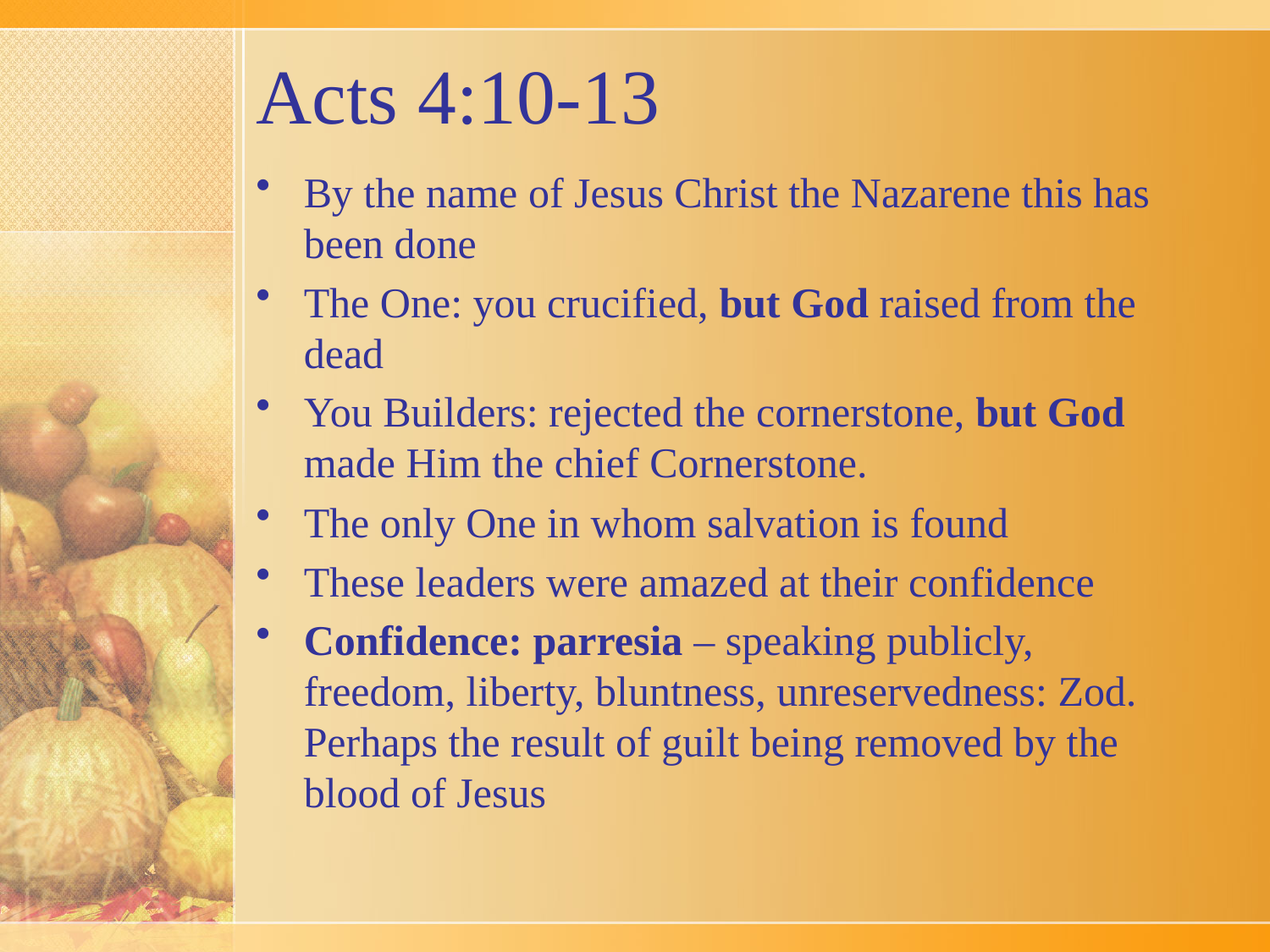

# Acts 4:10-13
By the name of Jesus Christ the Nazarene this has been done
The One: you crucified, but God raised from the dead
You Builders: rejected the cornerstone, but God made Him the chief Cornerstone.
The only One in whom salvation is found
These leaders were amazed at their confidence
Confidence: parresia – speaking publicly, freedom, liberty, bluntness, unreservedness: Zod. Perhaps the result of guilt being removed by the blood of Jesus